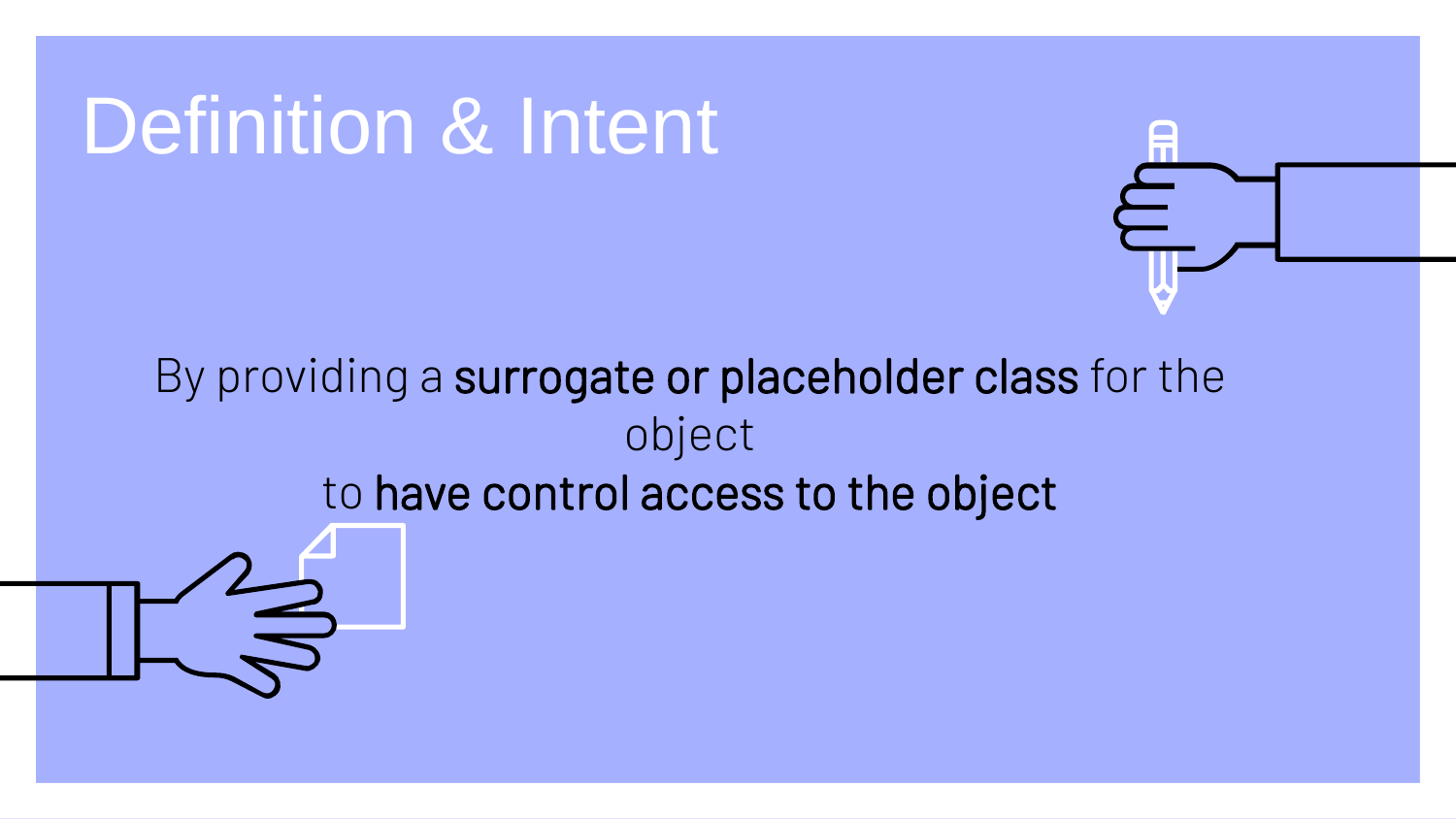

# Definition & Intent
By providing a surrogate or placeholder class for the object
to have control access to the object